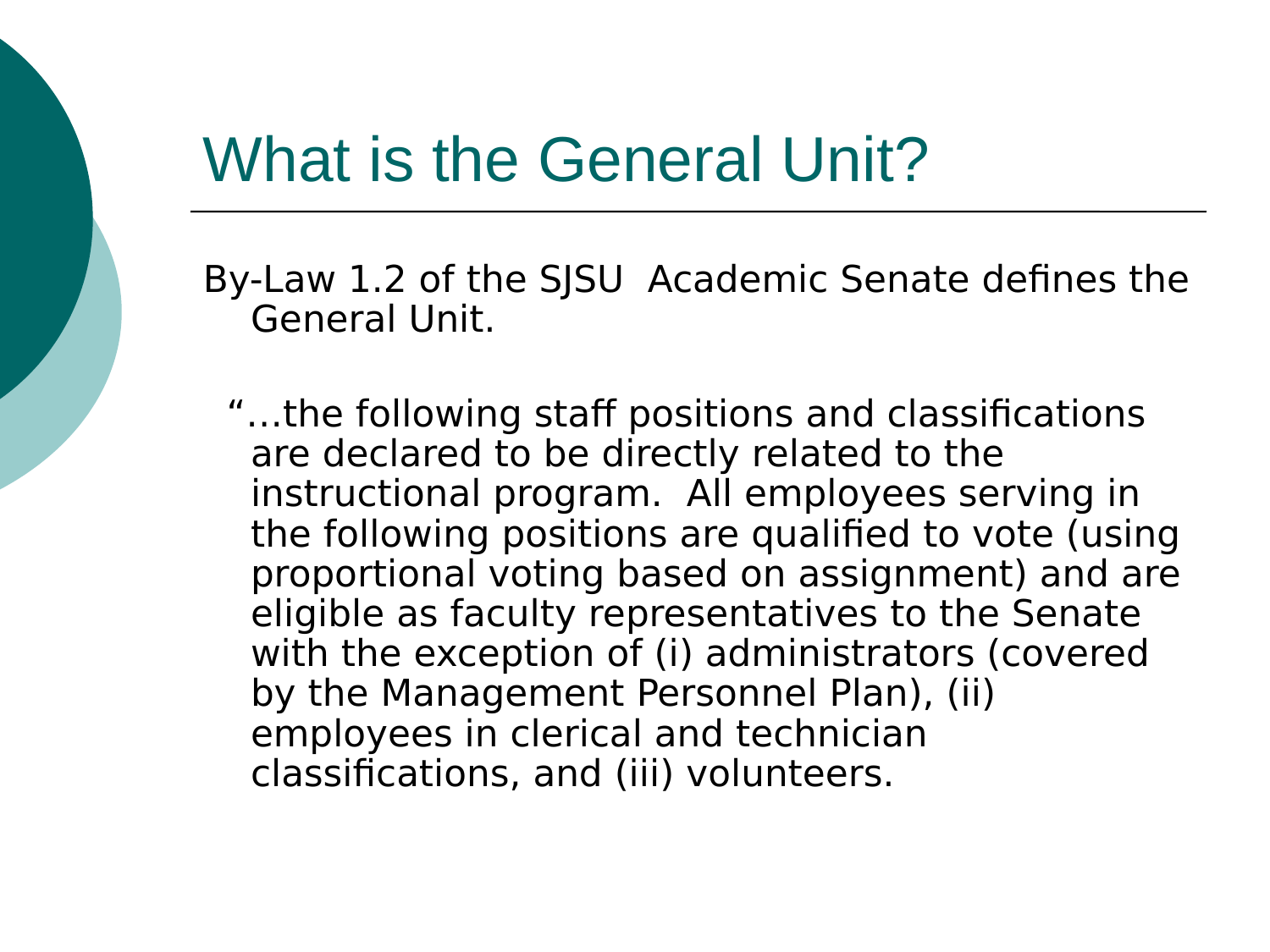

# What is the General Unit?
By-Law 1.2 of the SJSU  Academic Senate defines the General Unit.

  “…the following staff positions and classifications are declared to be directly related to the instructional program.  All employees serving in the following positions are qualified to vote (using proportional voting based on assignment) and are eligible as faculty representatives to the Senate with the exception of (i) administrators (covered by the Management Personnel Plan), (ii) employees in clerical and technician classifications, and (iii) volunteers.